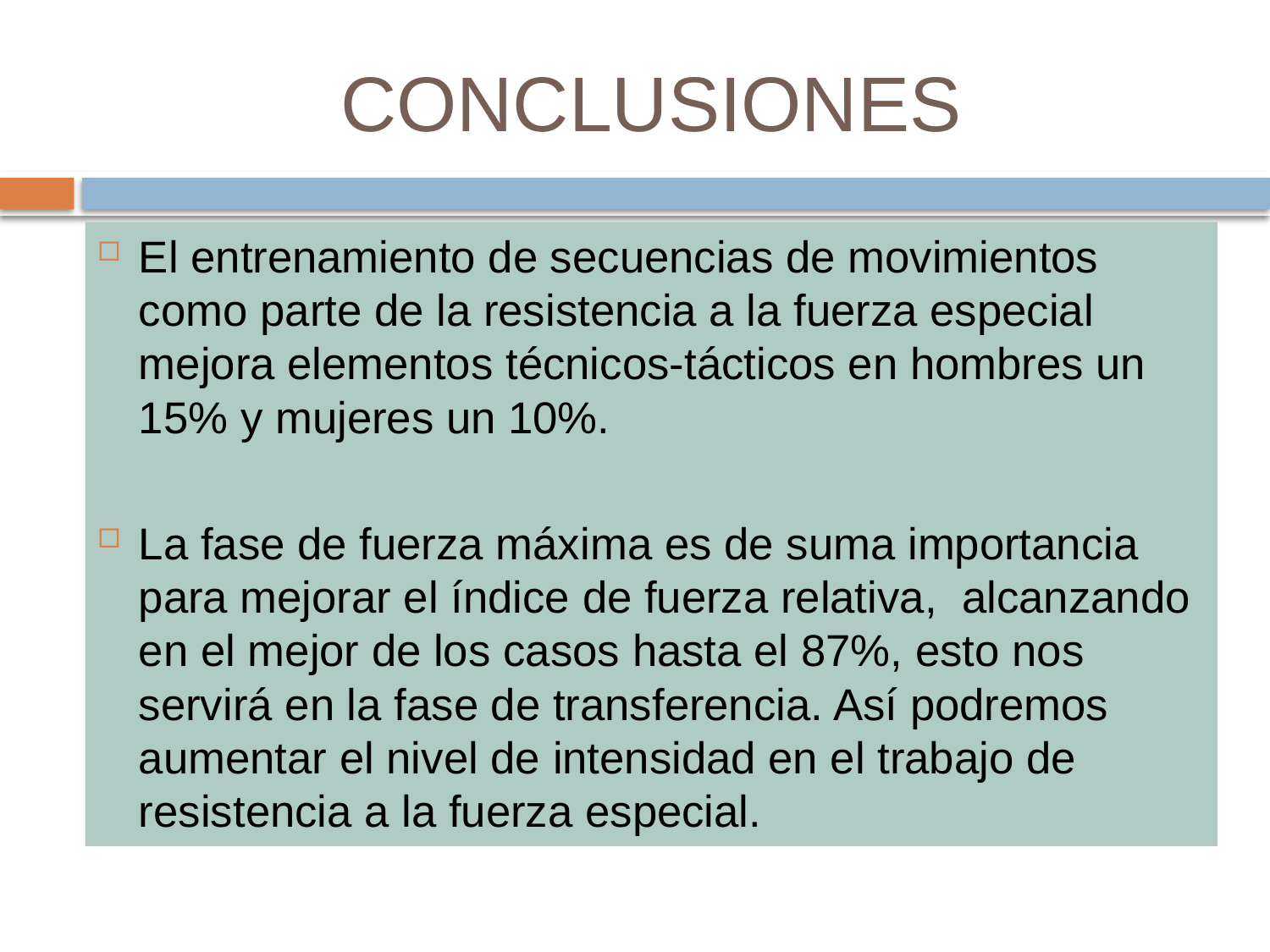

# CONCLUSIONES
El entrenamiento de secuencias de movimientos como parte de la resistencia a la fuerza especial mejora elementos técnicos-tácticos en hombres un 15% y mujeres un 10%.

La fase de fuerza máxima es de suma importancia para mejorar el índice de fuerza relativa,  alcanzando en el mejor de los casos hasta el 87%, esto nos servirá en la fase de transferencia. Así podremos aumentar el nivel de intensidad en el trabajo de resistencia a la fuerza especial.